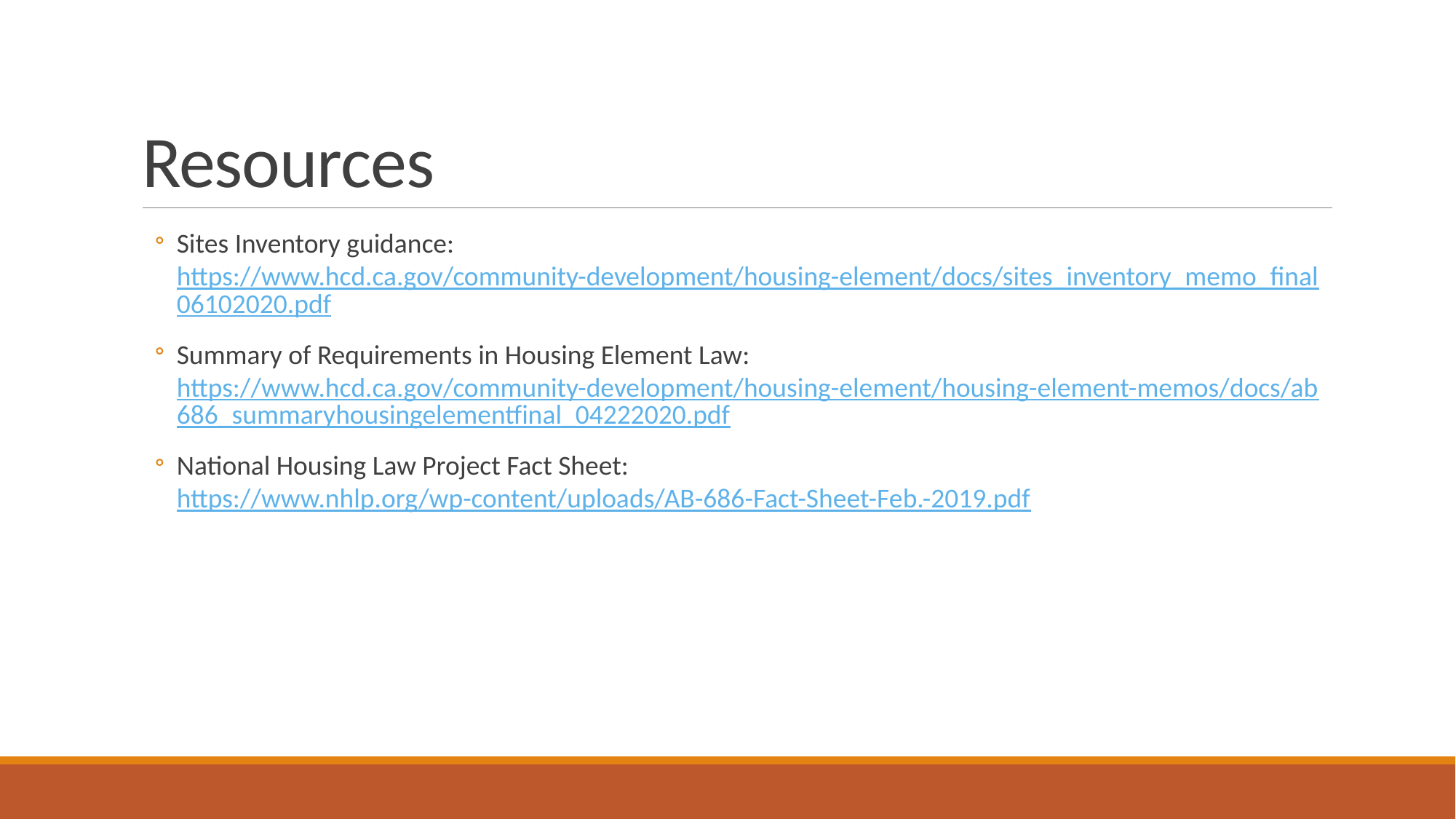

# Resources
Sites Inventory guidance: https://www.hcd.ca.gov/community-development/housing-element/docs/sites_inventory_memo_final06102020.pdf
Summary of Requirements in Housing Element Law: https://www.hcd.ca.gov/community-development/housing-element/housing-element-memos/docs/ab686_summaryhousingelementfinal_04222020.pdf
National Housing Law Project Fact Sheet: https://www.nhlp.org/wp-content/uploads/AB-686-Fact-Sheet-Feb.-2019.pdf